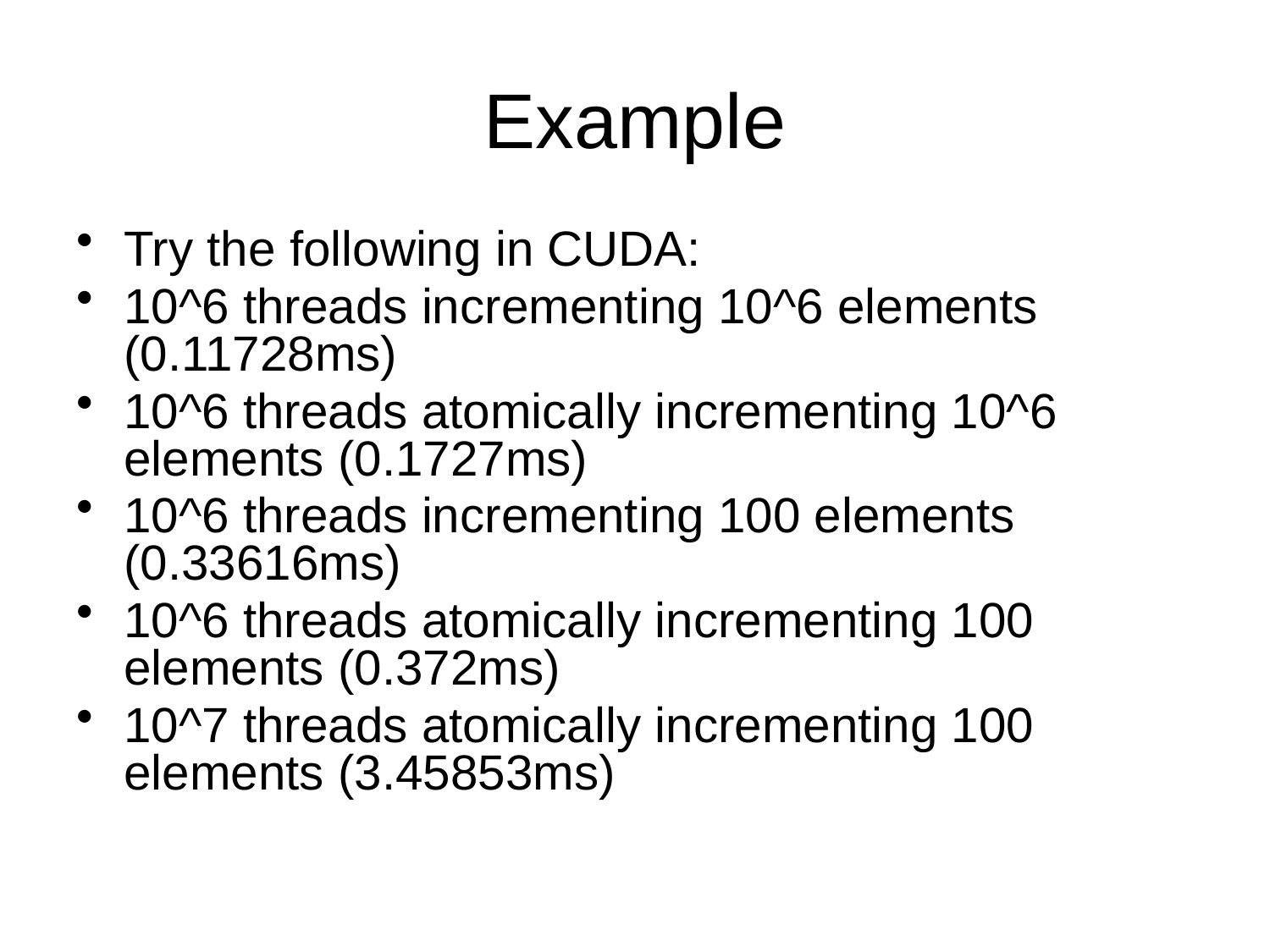

# Example
Try the following in CUDA:
10^6 threads incrementing 10^6 elements (0.11728ms)
10^6 threads atomically incrementing 10^6 elements (0.1727ms)
10^6 threads incrementing 100 elements (0.33616ms)
10^6 threads atomically incrementing 100 elements (0.372ms)
10^7 threads atomically incrementing 100 elements (3.45853ms)